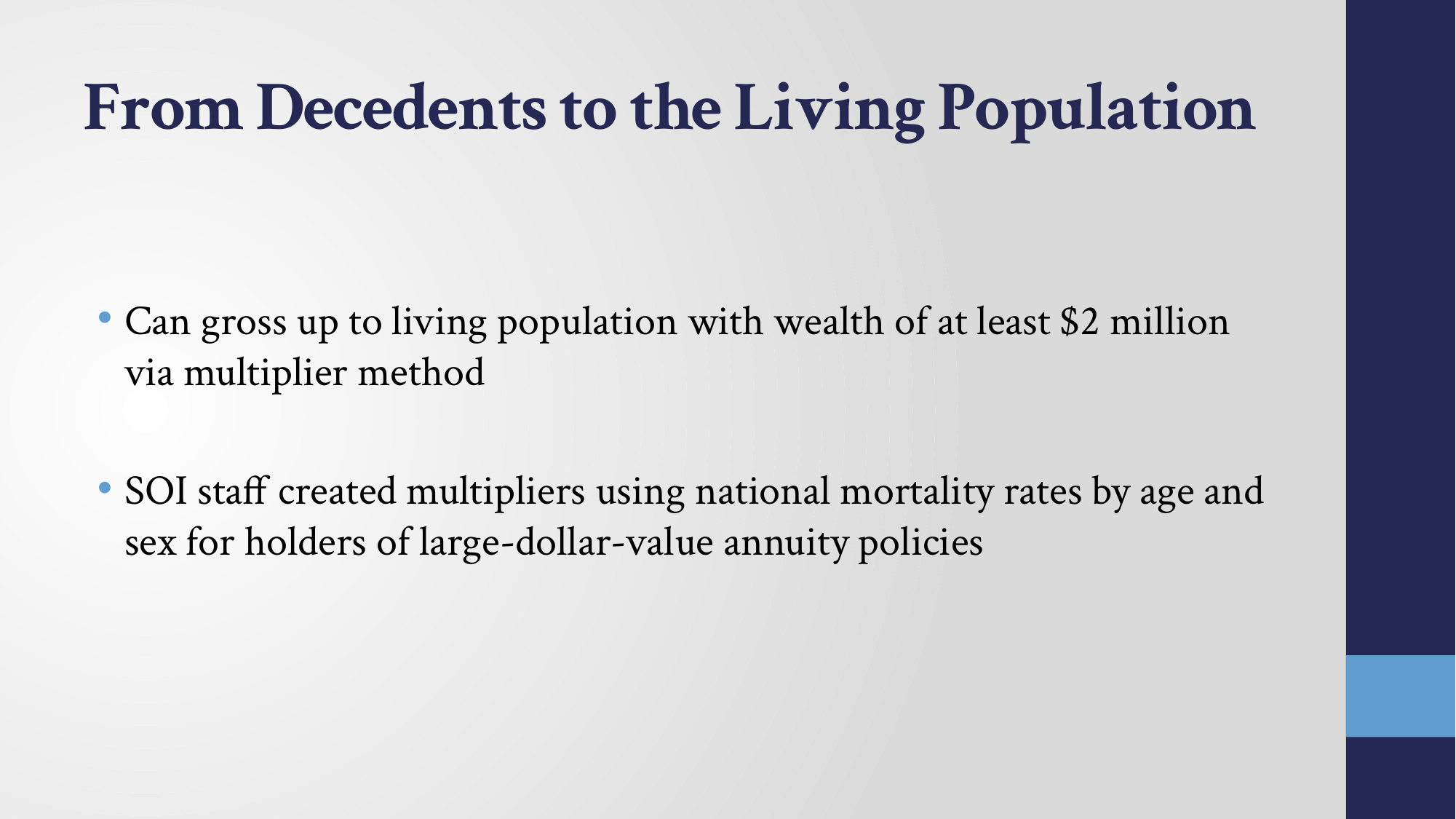

# From Decedents to the Living Population

Can gross up to living population with wealth of at least $2 million via multiplier method

SOI staff created multipliers using national mortality rates by age and sex for holders of large-dollar-value annuity policies